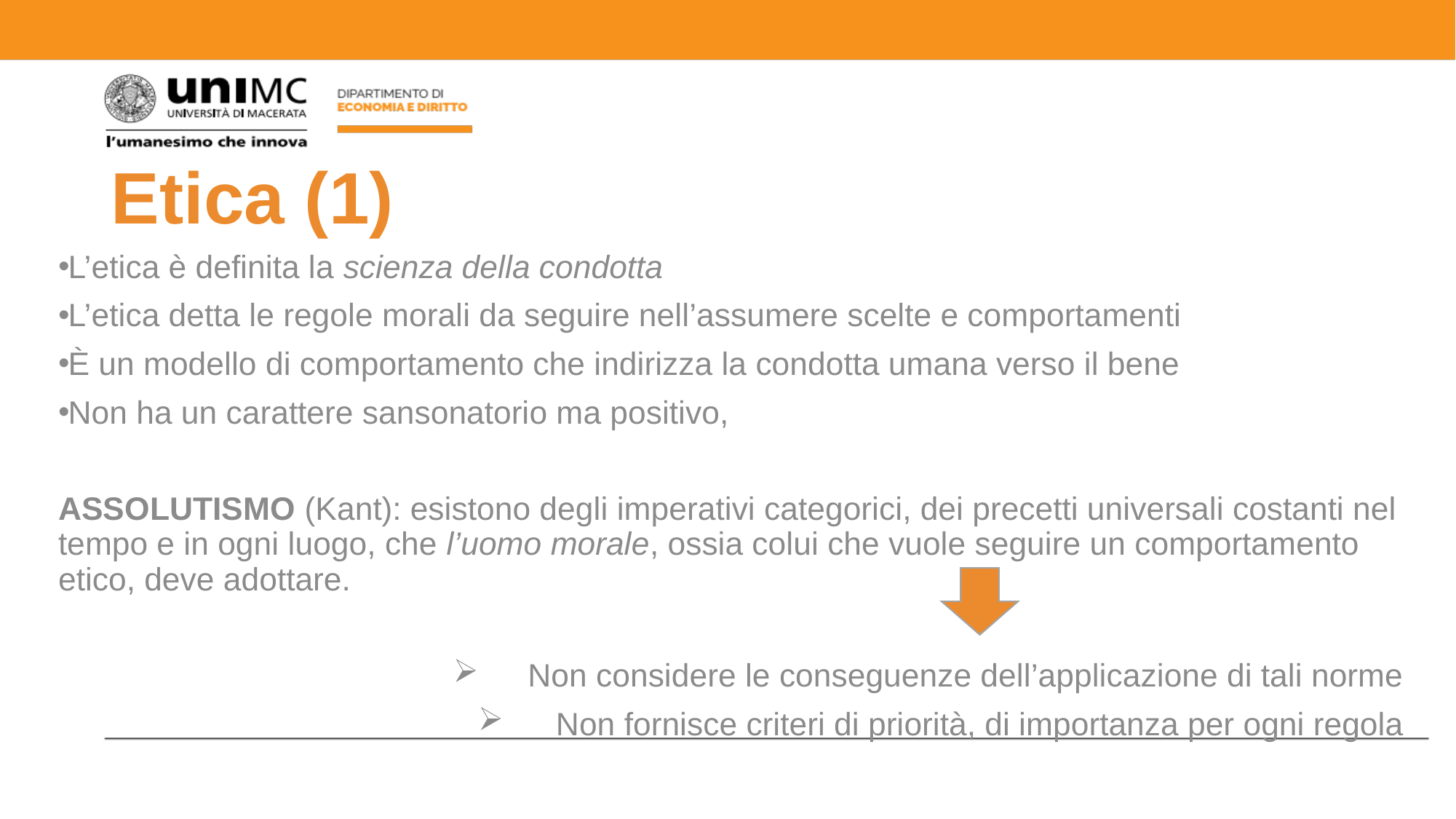

# Etica (1)
L’etica è definita la scienza della condotta
L’etica detta le regole morali da seguire nell’assumere scelte e comportamenti
È un modello di comportamento che indirizza la condotta umana verso il bene
Non ha un carattere sansonatorio ma positivo,

ASSOLUTISMO (Kant): esistono degli imperativi categorici, dei precetti universali costanti nel tempo e in ogni luogo, che l’uomo morale, ossia colui che vuole seguire un comportamento etico, deve adottare.

Non considere le conseguenze dell’applicazione di tali norme
Non fornisce criteri di priorità, di importanza per ogni regola